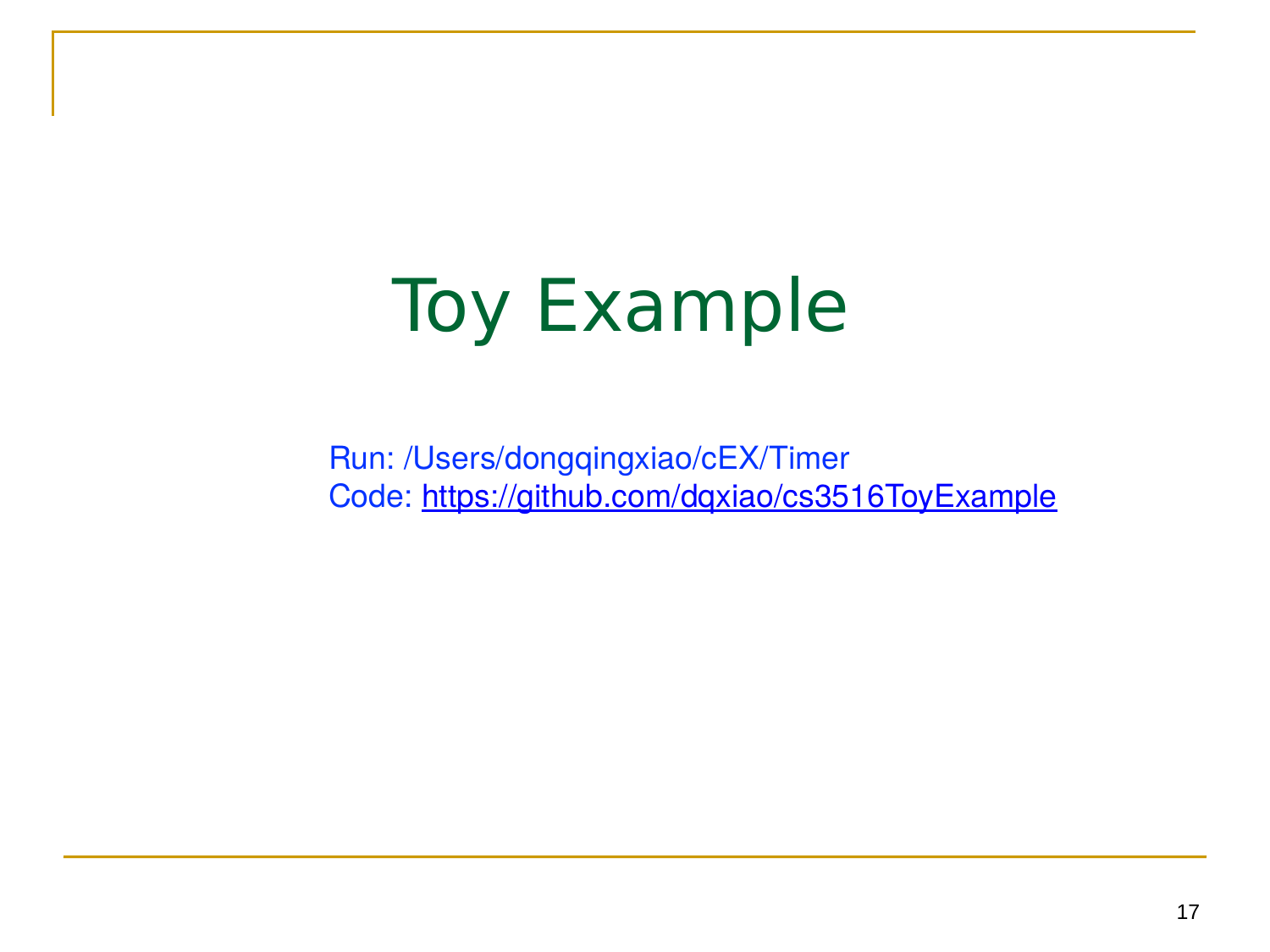

Toy Example
Run: /Users/dongqingxiao/cEX/Timer
Code: https://github.com/dqxiao/cs3516ToyExample
17